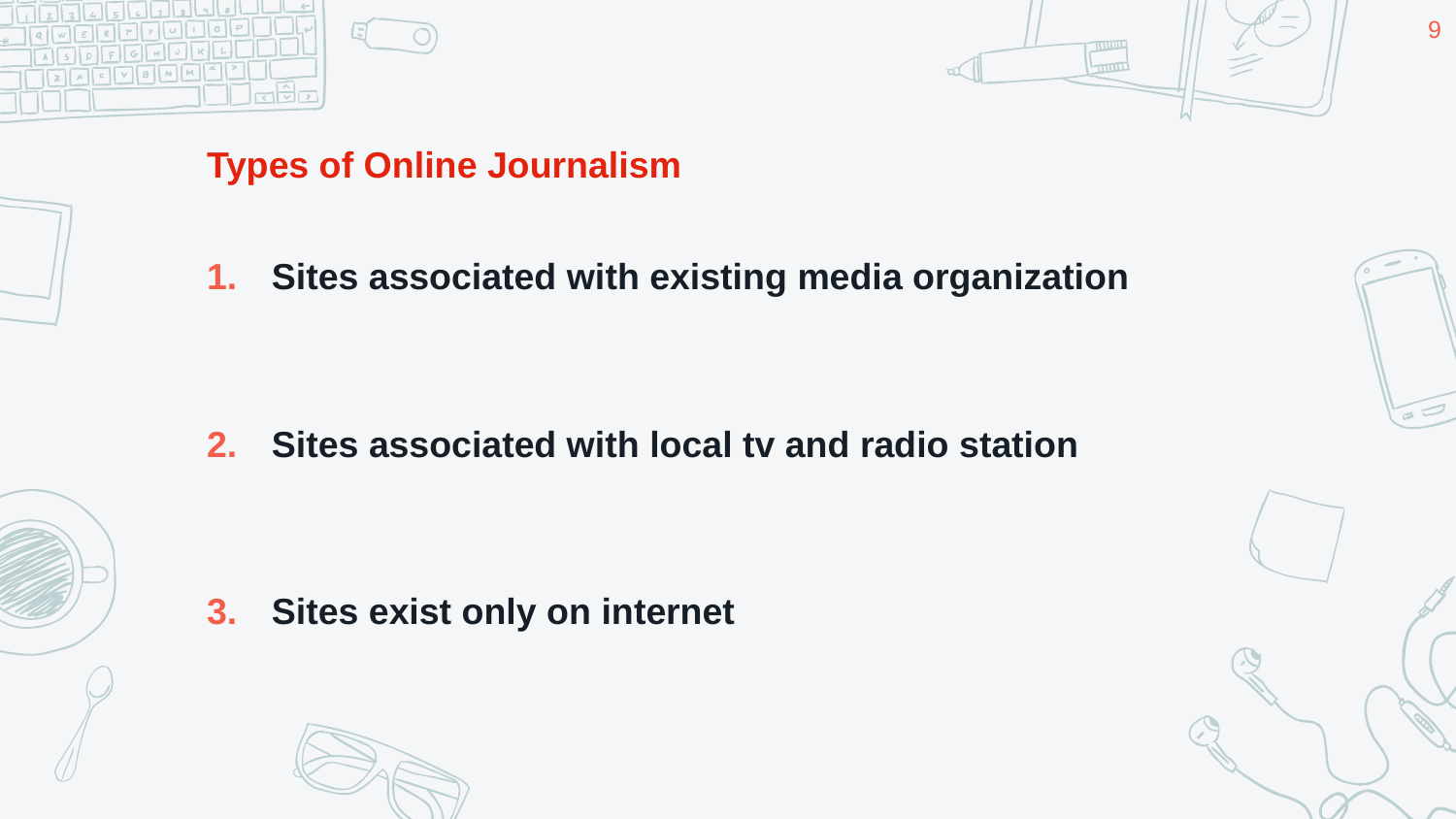

9
Types of Online Journalism

 Sites associated with existing media organization

 Sites associated with local tv and radio station

 Sites exist only on internet